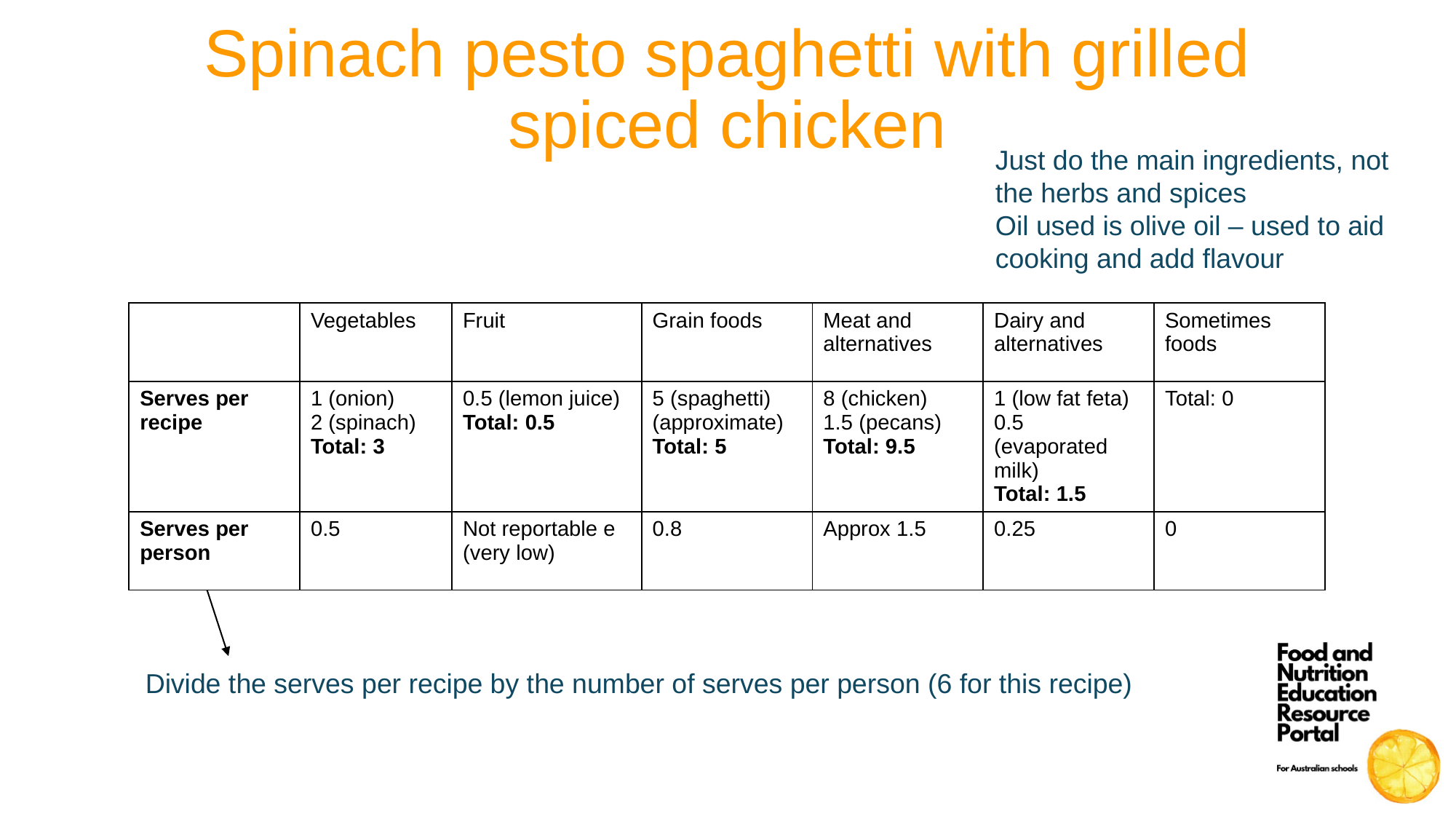

# Spinach pesto spaghetti with grilled spiced chicken
Just do the main ingredients, not the herbs and spices
Oil used is olive oil – used to aid cooking and add flavour
|  | Vegetables | Fruit | Grain foods | Meat and alternatives | Dairy and alternatives | Sometimes foods |
| --- | --- | --- | --- | --- | --- | --- |
| Serves per recipe | 1 (onion) 2 (spinach) Total: 3 | 0.5 (lemon juice) Total: 0.5 | 5 (spaghetti) (approximate) Total: 5 | 8 (chicken) 1.5 (pecans) Total: 9.5 | 1 (low fat feta) 0.5 (evaporated milk) Total: 1.5 | Total: 0 |
| Serves per person | 0.5 | Not reportable e (very low) | 0.8 | Approx 1.5 | 0.25 | 0 |
Divide the serves per recipe by the number of serves per person (6 for this recipe)